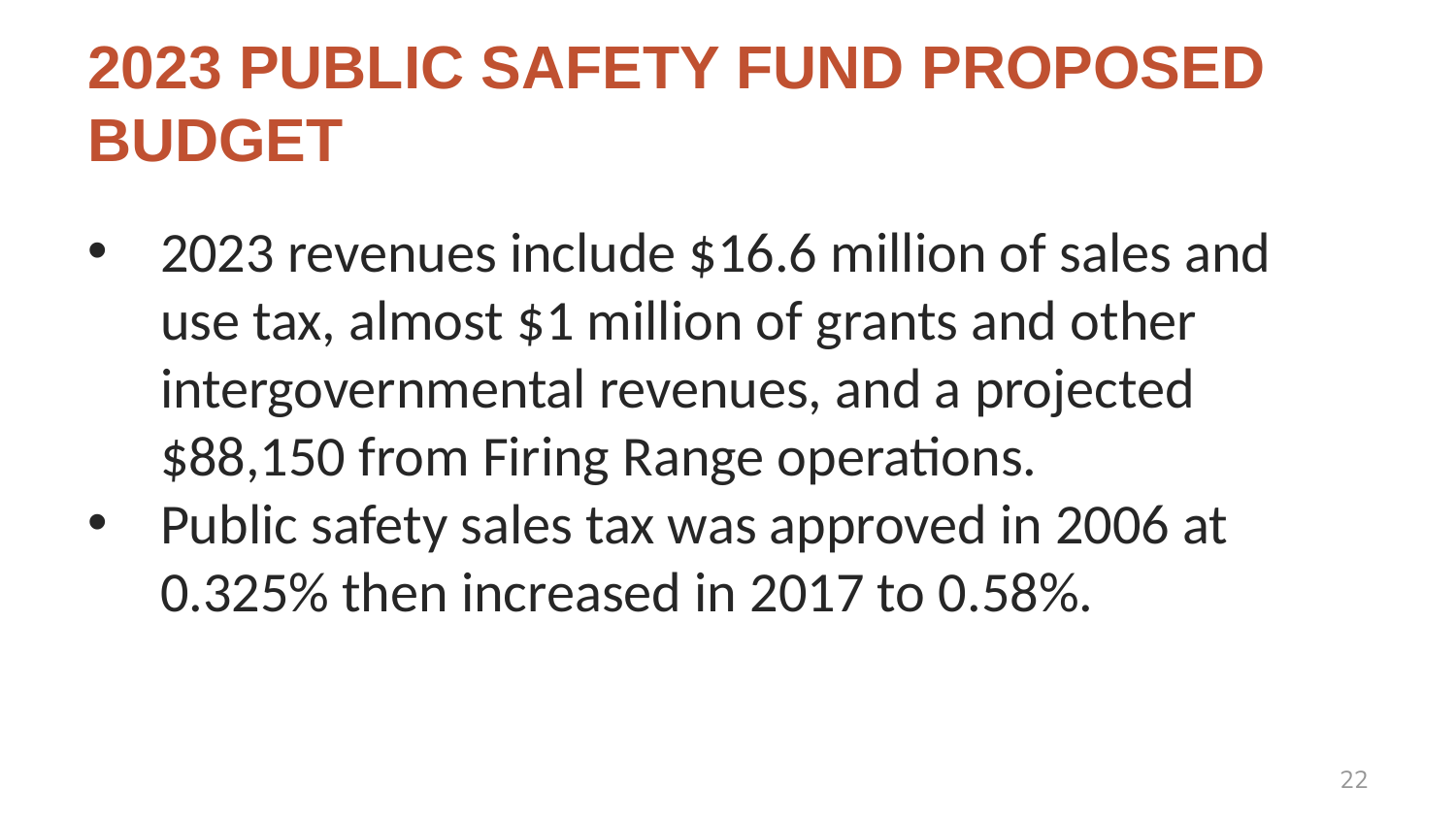

# 2023 Public Safety Fund proposed budget
2023 revenues include $16.6 million of sales and use tax, almost $1 million of grants and other intergovernmental revenues, and a projected $88,150 from Firing Range operations.
Public safety sales tax was approved in 2006 at 0.325% then increased in 2017 to 0.58%.
22